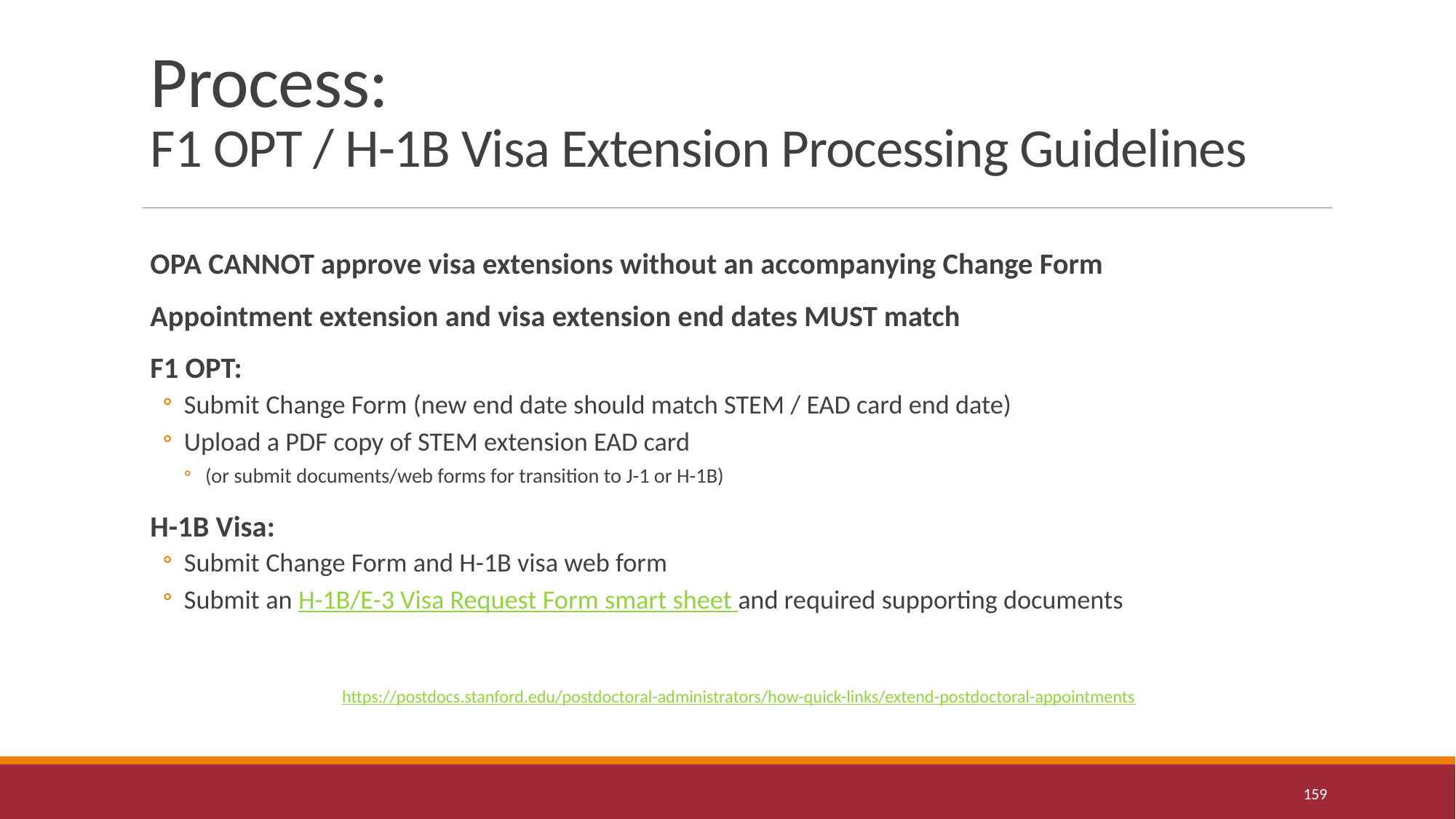

# Process: F1 OPT / H-1B Visa Extension Processing Guidelines
OPA CANNOT approve visa extensions without an accompanying Change Form
Appointment extension and visa extension end dates MUST match
F1 OPT:
Submit Change Form (new end date should match STEM / EAD card end date)
Upload a PDF copy of STEM extension EAD card
(or submit documents/web forms for transition to J-1 or H-1B)
H-1B Visa:
Submit Change Form and H-1B visa web form
Submit an H-1B/E-3 Visa Request Form smart sheet and required supporting documents

https://postdocs.stanford.edu/postdoctoral-administrators/how-quick-links/extend-postdoctoral-appointments
159